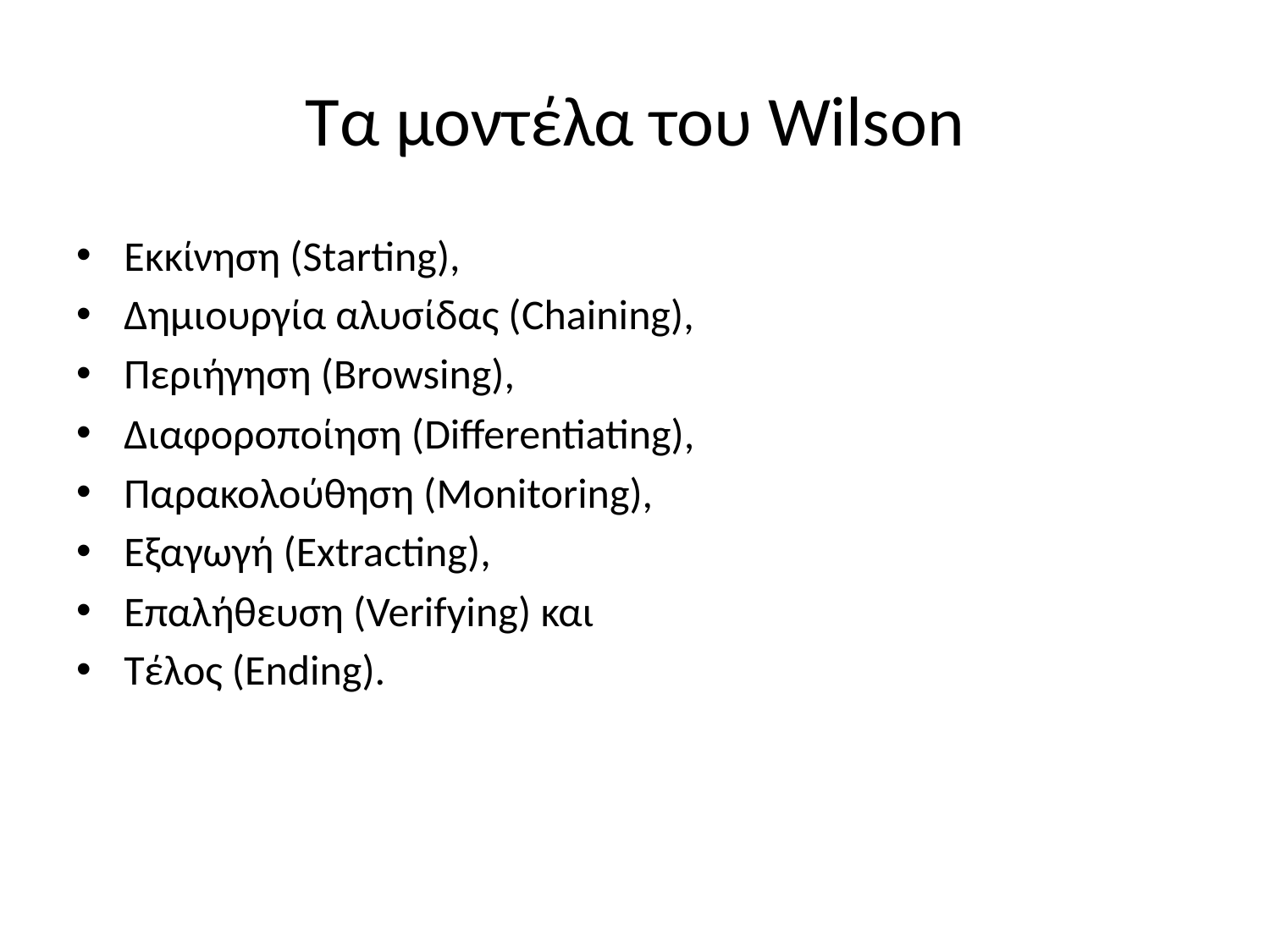

# Τα μοντέλα του Wilson
Εκκίνηση (Starting),
Δημιουργία αλυσίδας (Chaining),
Περιήγηση (Browsing),
Διαφοροποίηση (Differentiating),
Παρακολούθηση (Monitoring),
Εξαγωγή (Extracting),
Επαλήθευση (Verifying) και
Τέλος (Ending).